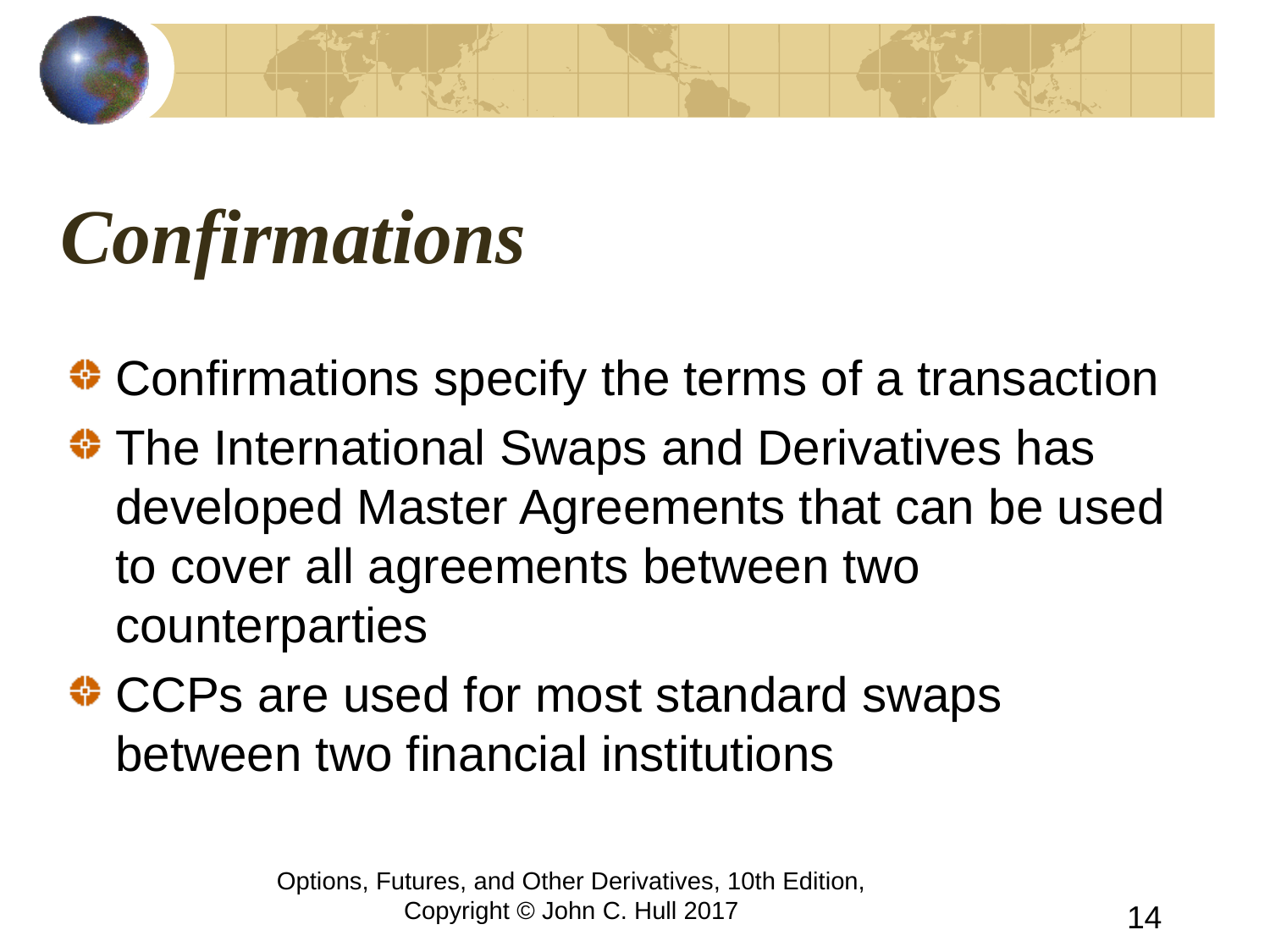

# Confirmations
Confirmations specify the terms of a transaction
The International Swaps and Derivatives has developed Master Agreements that can be used to cover all agreements between two counterparties
CCPs are used for most standard swaps between two financial institutions
Options, Futures, and Other Derivatives, 10th Edition, Copyright © John C. Hull 2017
14